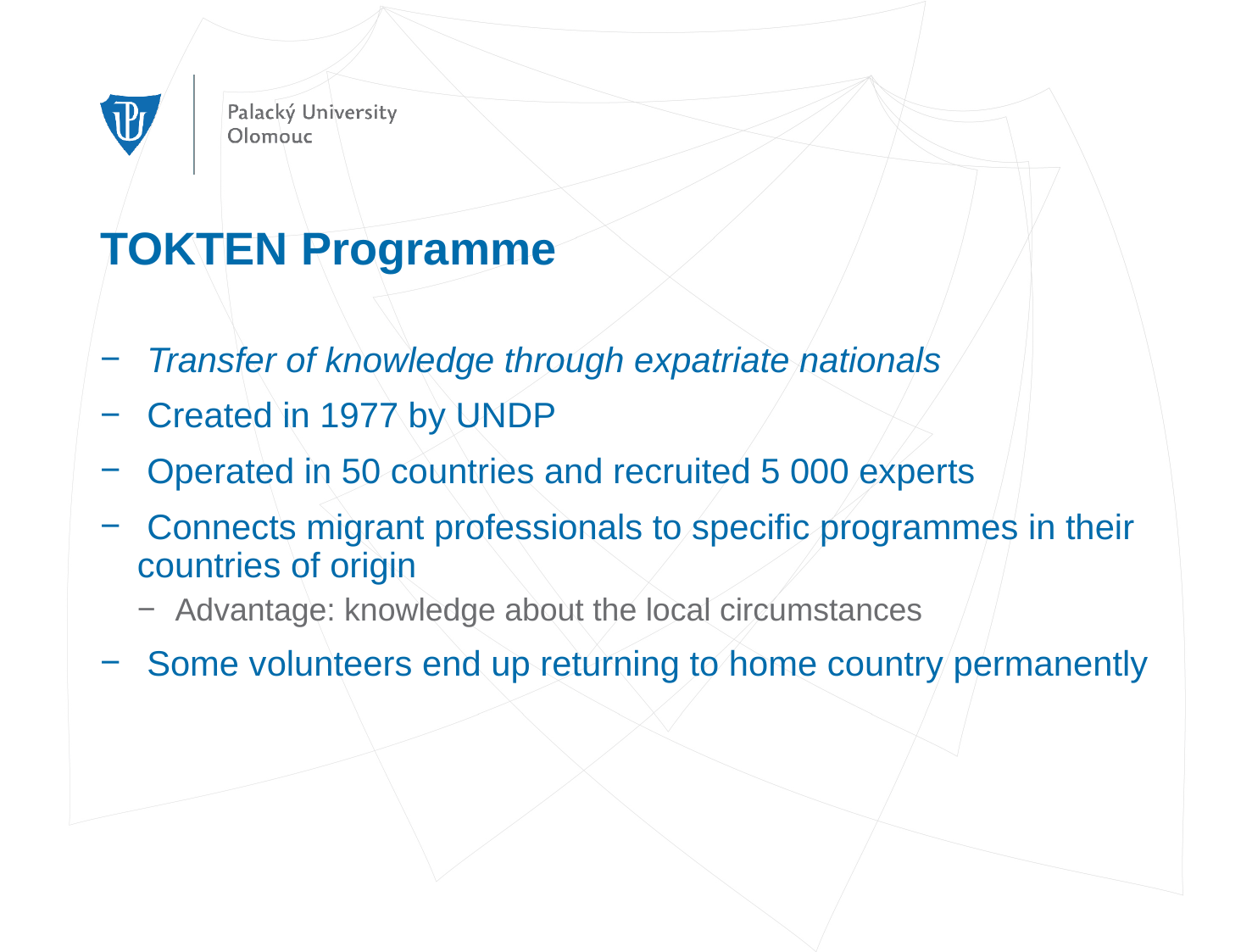

# TOKTEN Programme
 Transfer of knowledge through expatriate nationals
 Created in 1977 by UNDP
 Operated in 50 countries and recruited 5 000 experts
 Connects migrant professionals to specific programmes in their countries of origin
Advantage: knowledge about the local circumstances
 Some volunteers end up returning to home country permanently